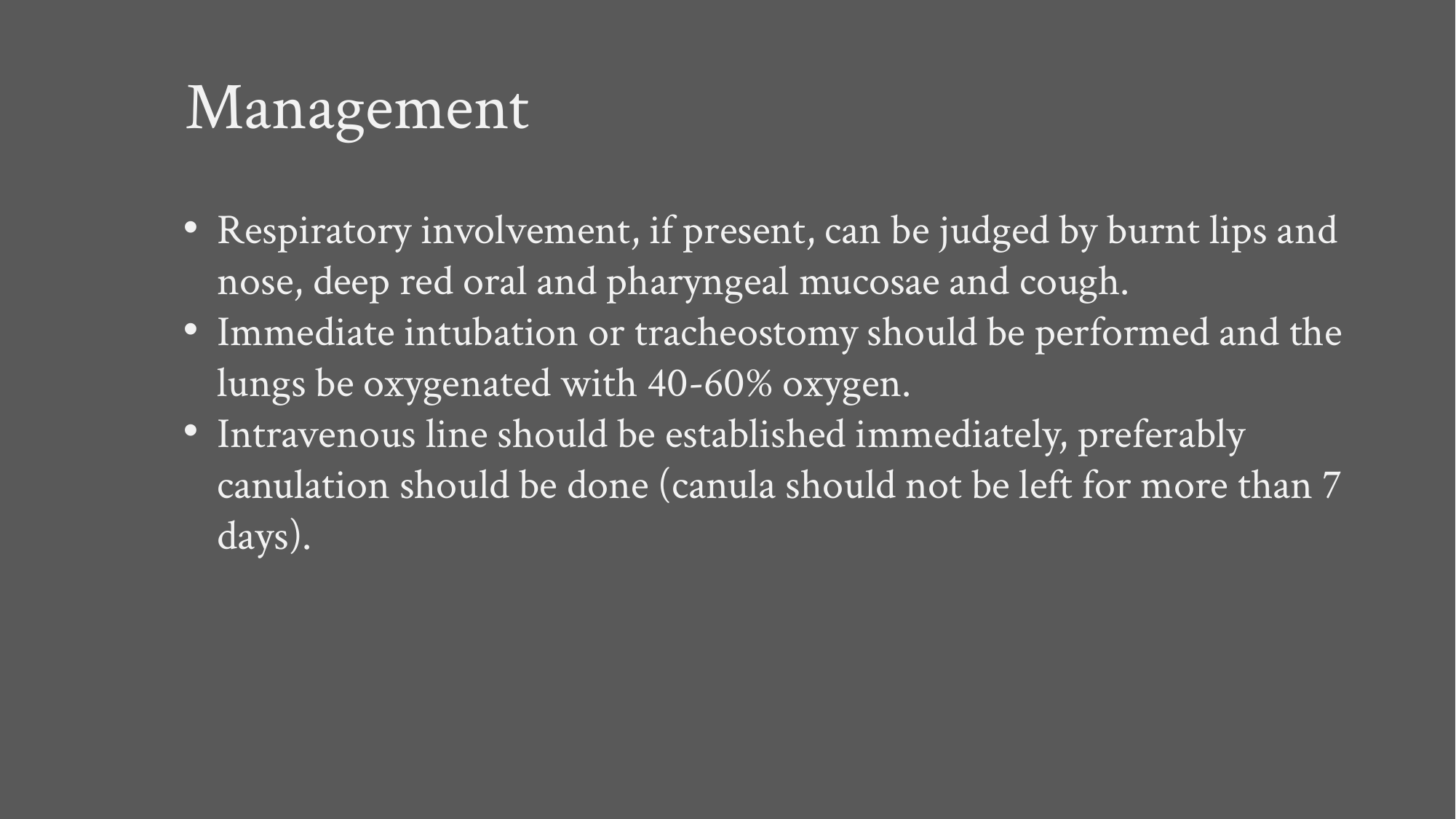

Management
Respiratory involvement, if present, can be judged by burnt lips and nose, deep red oral and pharyngeal mucosae and cough.
Immediate intubation or tracheostomy should be performed and the lungs be oxygenated with 40-60% oxygen.
Intravenous line should be established immediately, preferably canulation should be done (canula should not be left for more than 7 days).